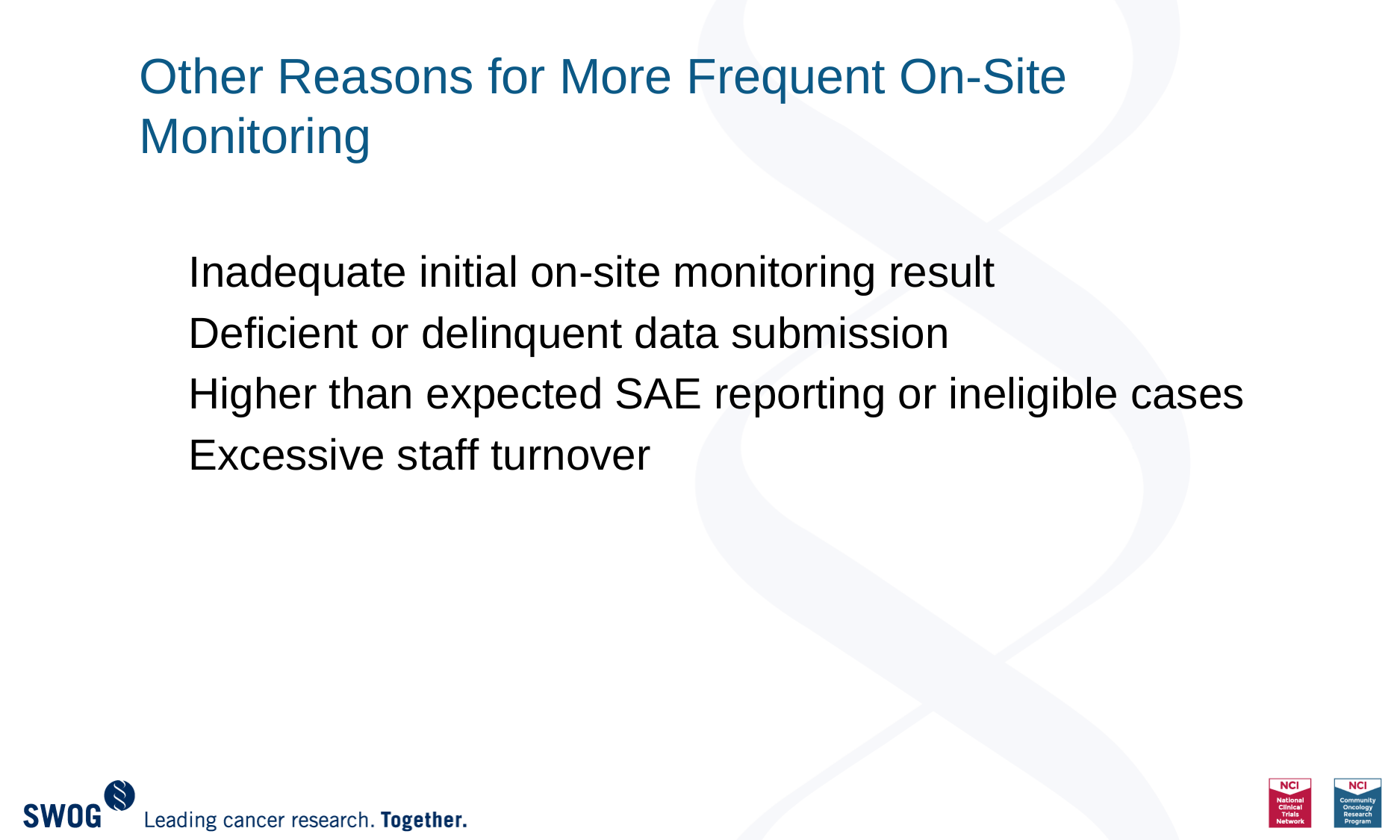

# Other Reasons for More Frequent On-Site Monitoring

Inadequate initial on-site monitoring result
Deficient or delinquent data submission
Higher than expected SAE reporting or ineligible cases
Excessive staff turnover